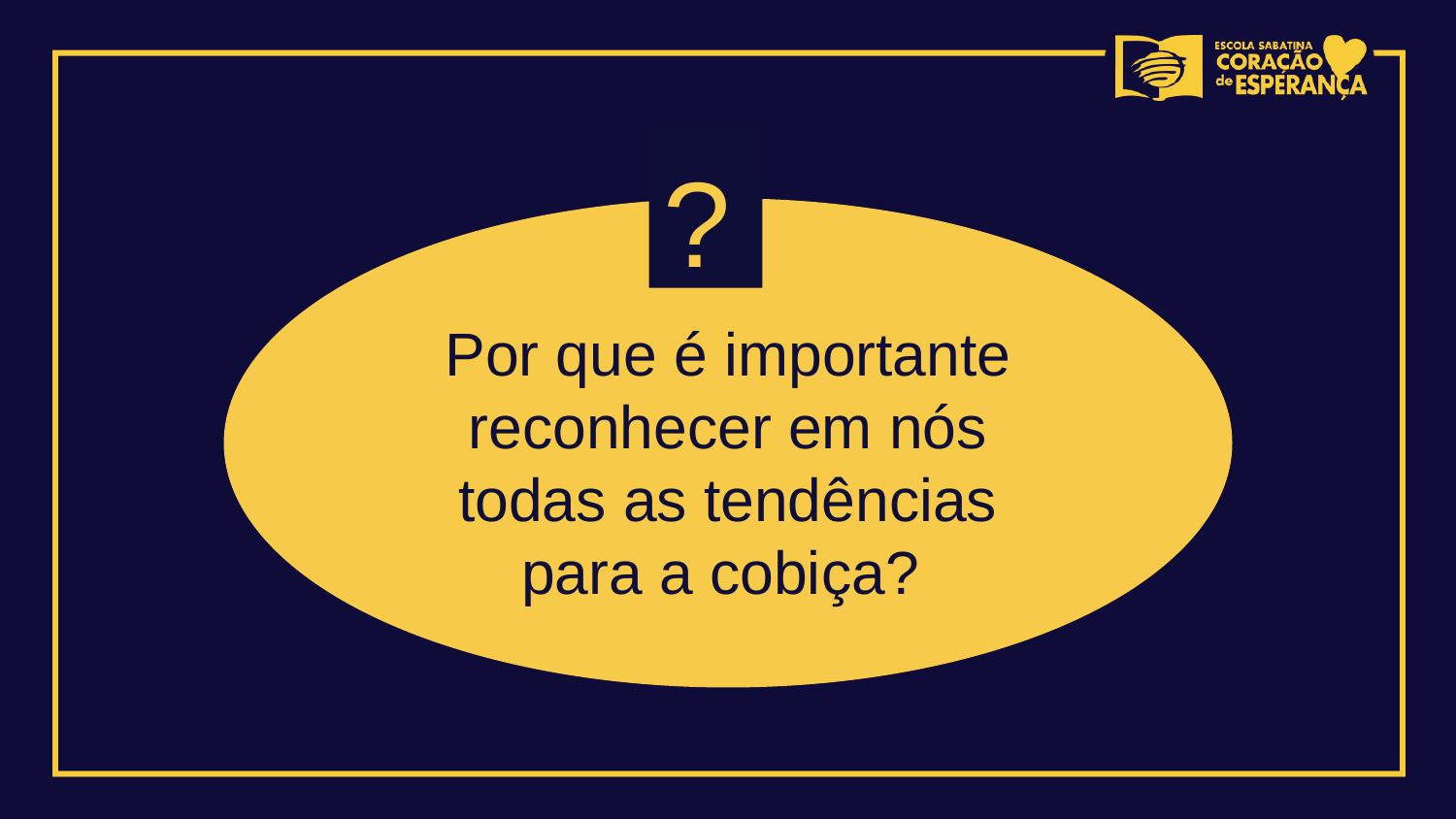

?

Por que é importante reconhecer em nós
todas as tendências
para a cobiça?